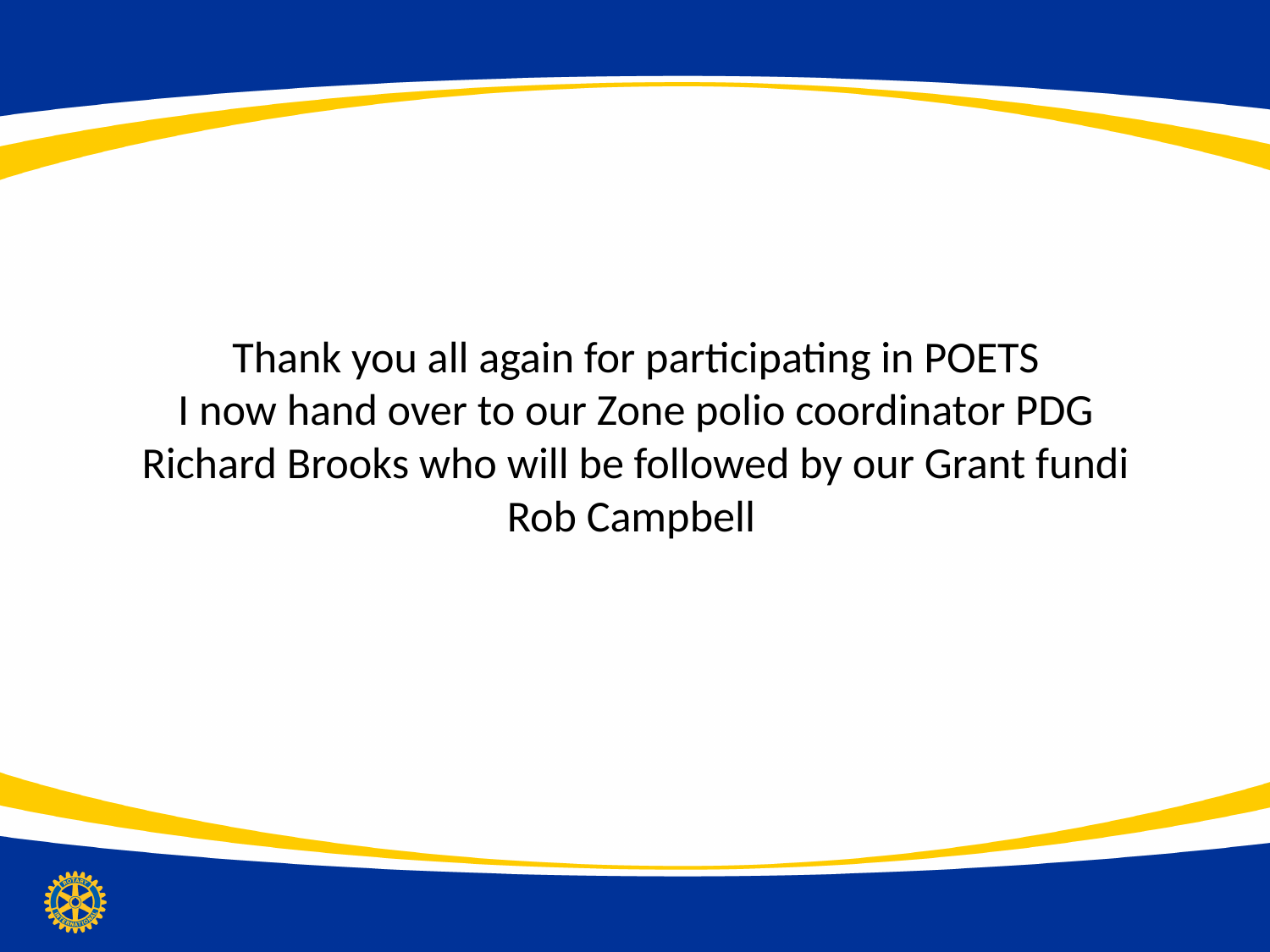

# Thank you all again for participating in POETS I now hand over to our Zone polio coordinator PDG Richard Brooks who will be followed by our Grant fundi Rob Campbell